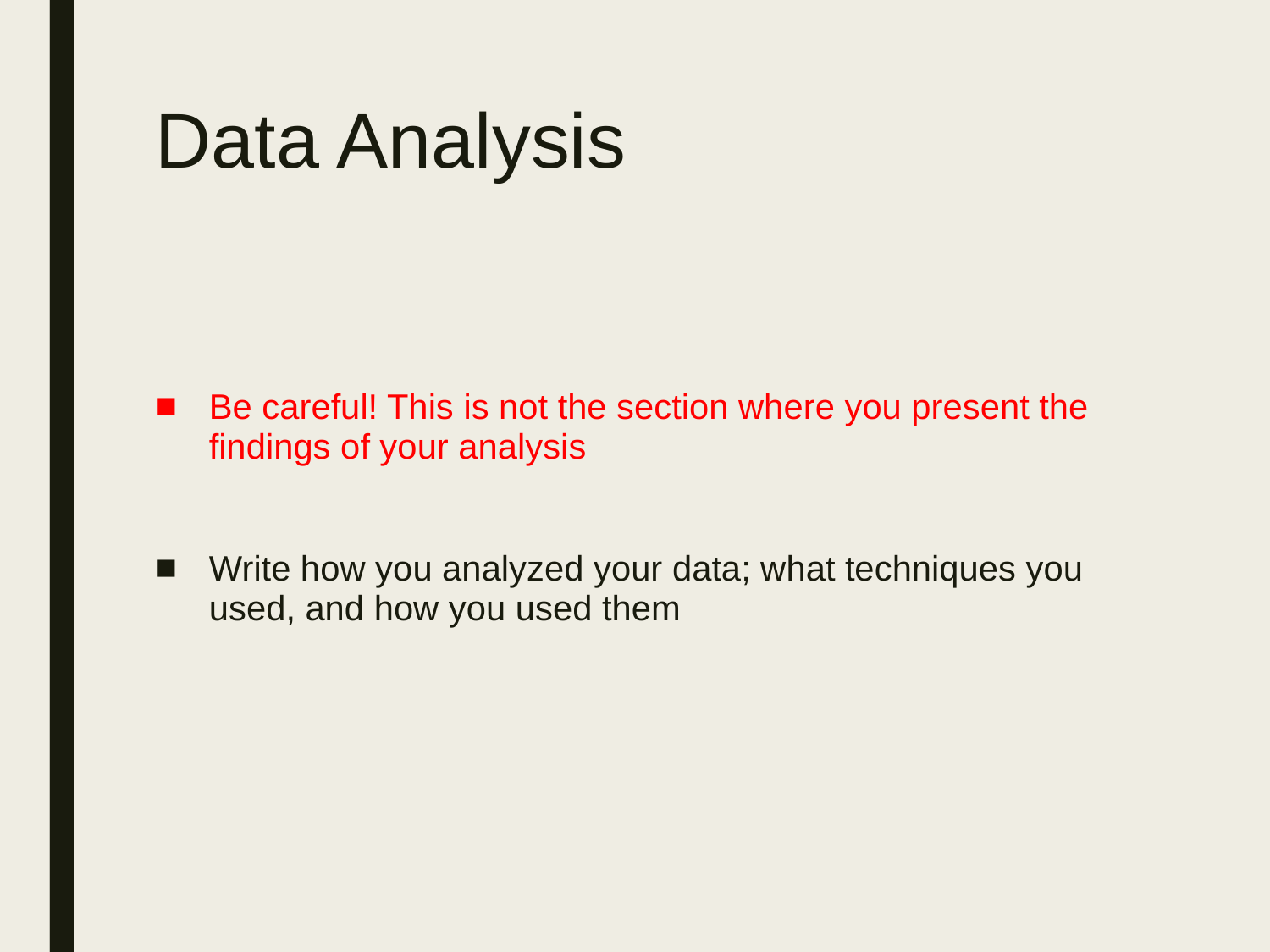

# Data Analysis

Be careful! This is not the section where you present the findings of your analysis

Write how you analyzed your data; what techniques you used, and how you used them